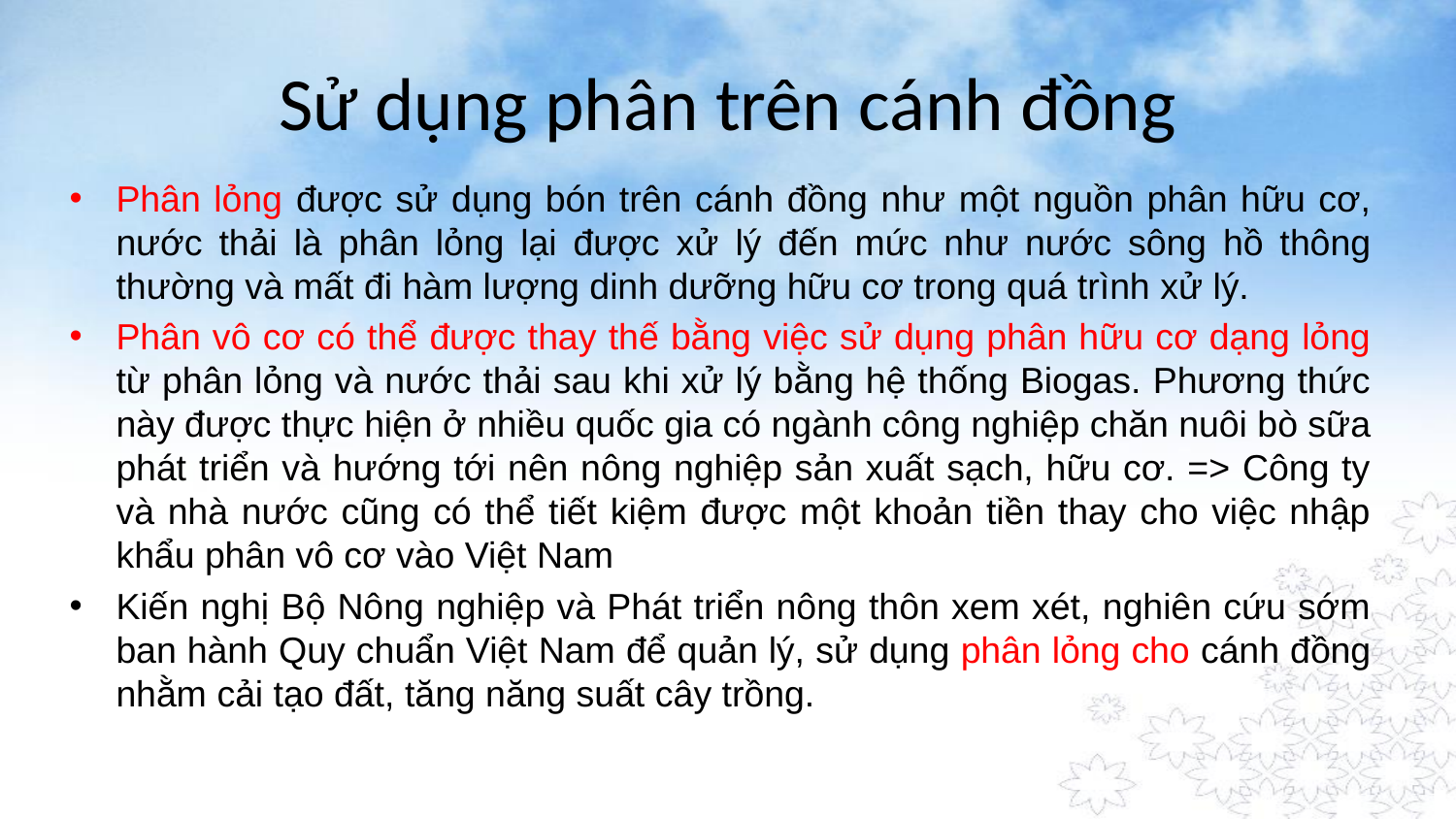

# Sử dụng phân trên cánh đồng
Phân lỏng được sử dụng bón trên cánh đồng như một nguồn phân hữu cơ, nước thải là phân lỏng lại được xử lý đến mức như nước sông hồ thông thường và mất đi hàm lượng dinh dưỡng hữu cơ trong quá trình xử lý.
Phân vô cơ có thể được thay thế bằng việc sử dụng phân hữu cơ dạng lỏng từ phân lỏng và nước thải sau khi xử lý bằng hệ thống Biogas. Phương thức này được thực hiện ở nhiều quốc gia có ngành công nghiệp chăn nuôi bò sữa phát triển và hướng tới nên nông nghiệp sản xuất sạch, hữu cơ. => Công ty và nhà nước cũng có thể tiết kiệm được một khoản tiền thay cho việc nhập khẩu phân vô cơ vào Việt Nam
Kiến nghị Bộ Nông nghiệp và Phát triển nông thôn xem xét, nghiên cứu sớm ban hành Quy chuẩn Việt Nam để quản lý, sử dụng phân lỏng cho cánh đồng nhằm cải tạo đất, tăng năng suất cây trồng.